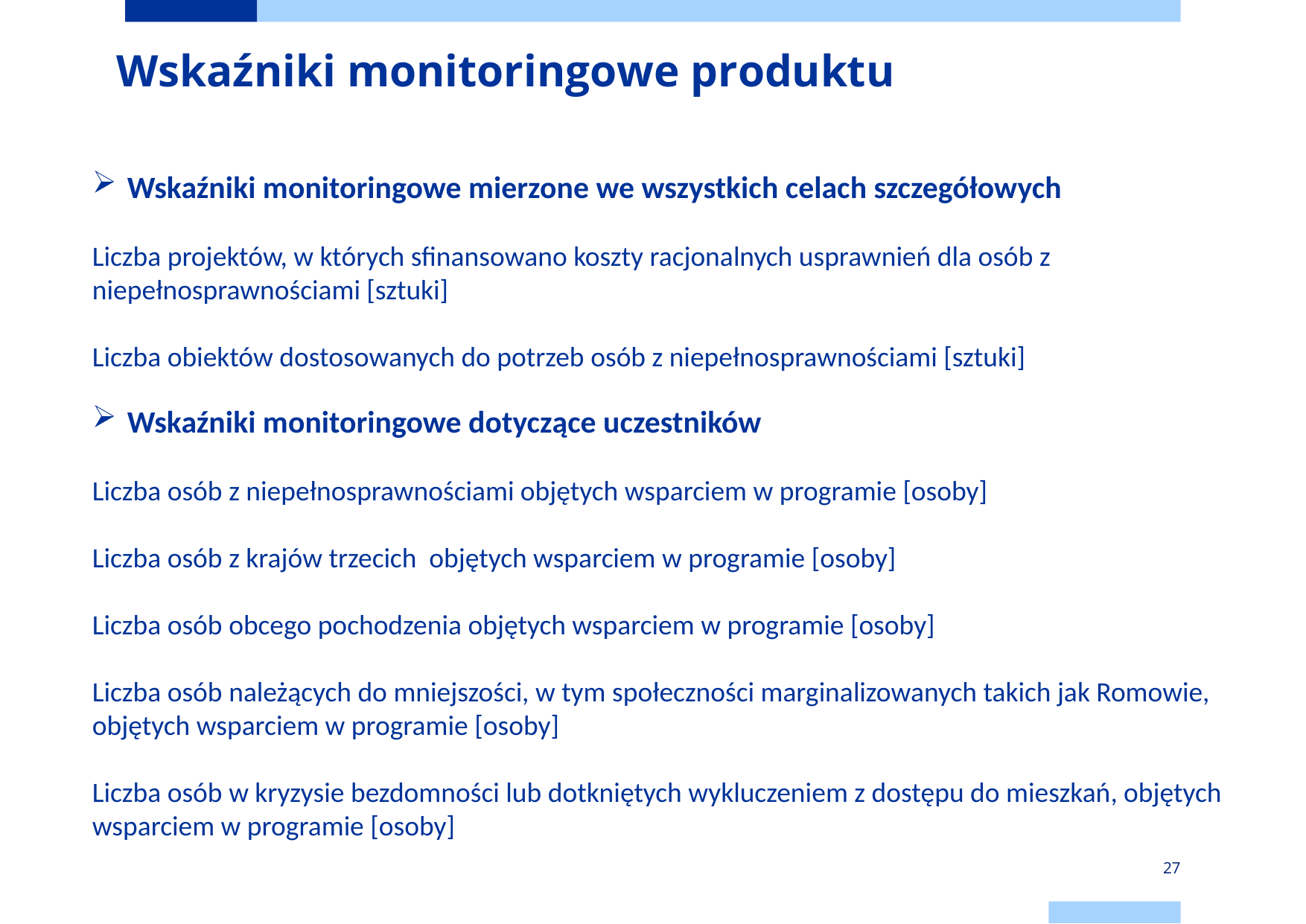

# Wskaźniki monitoringowe produktu
Wskaźniki monitoringowe mierzone we wszystkich celach szczegółowych

Liczba projektów, w których sfinansowano koszty racjonalnych usprawnień dla osób z niepełnosprawnościami [sztuki]

Liczba obiektów dostosowanych do potrzeb osób z niepełnosprawnościami [sztuki]

Wskaźniki monitoringowe dotyczące uczestników

Liczba osób z niepełnosprawnościami objętych wsparciem w programie [osoby]

Liczba osób z krajów trzecich  objętych wsparciem w programie [osoby]

Liczba osób obcego pochodzenia objętych wsparciem w programie [osoby]

Liczba osób należących do mniejszości, w tym społeczności marginalizowanych takich jak Romowie, objętych wsparciem w programie [osoby]

Liczba osób w kryzysie bezdomności lub dotkniętych wykluczeniem z dostępu do mieszkań, objętych wsparciem w programie [osoby]
27